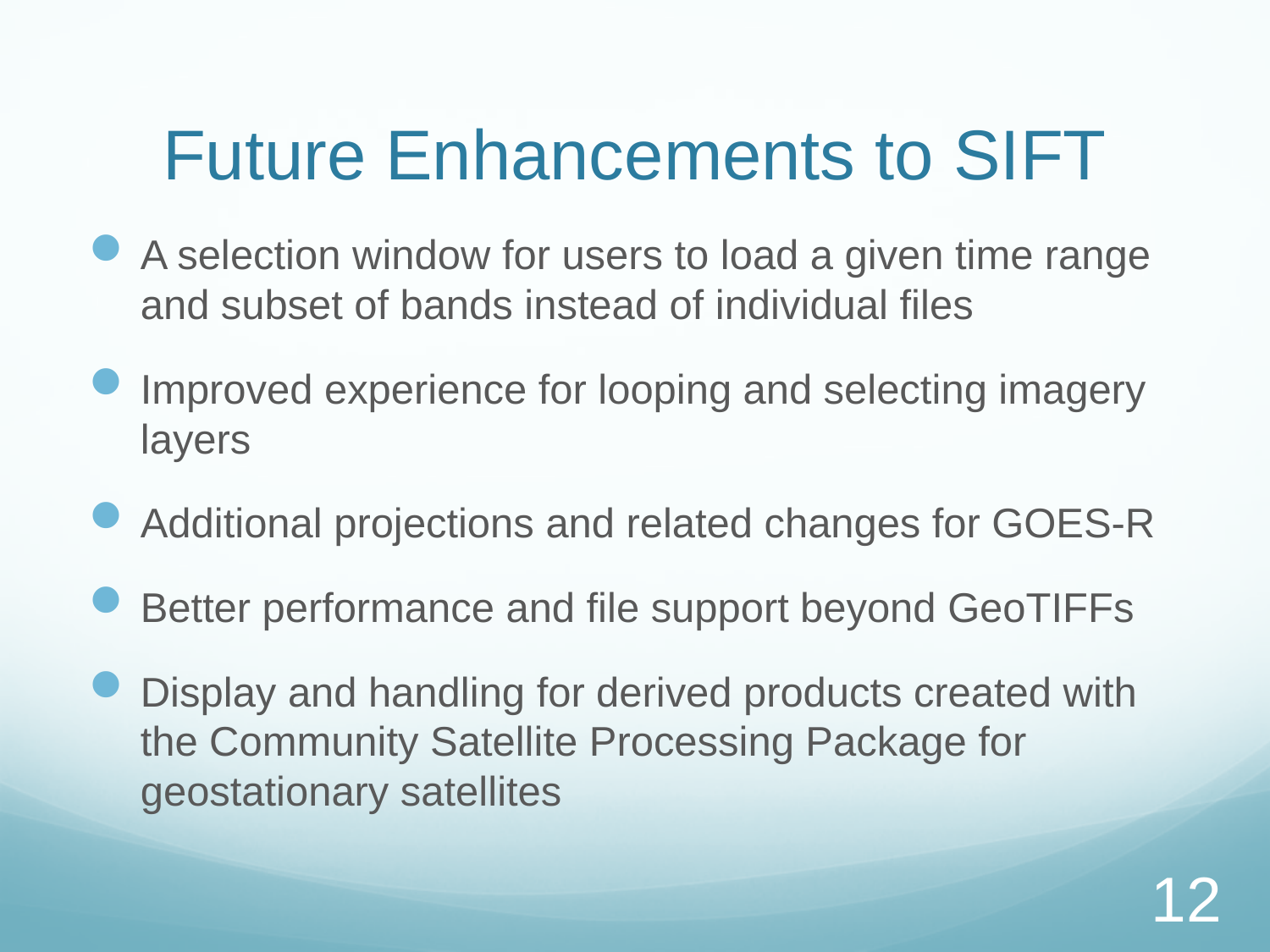

# Future Enhancements to SIFT
A selection window for users to load a given time range and subset of bands instead of individual files
Improved experience for looping and selecting imagery layers
Additional projections and related changes for GOES-R
Better performance and file support beyond GeoTIFFs
Display and handling for derived products created with the Community Satellite Processing Package for geostationary satellites
12